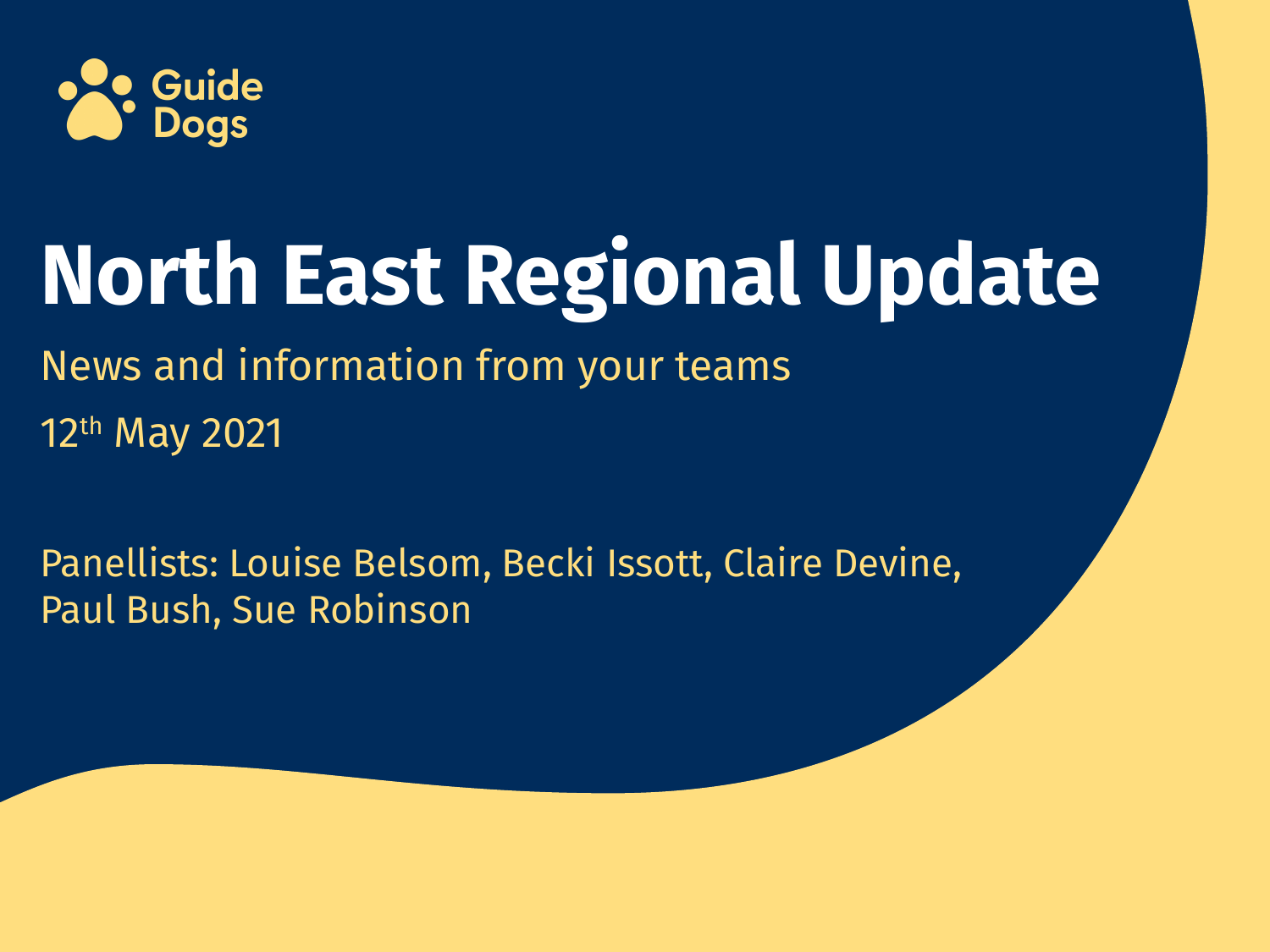

North East Regional Update
News and information from your teams
12th May 2021

Panellists: Louise Belsom, Becki Issott, Claire Devine,
Paul Bush, Sue Robinson